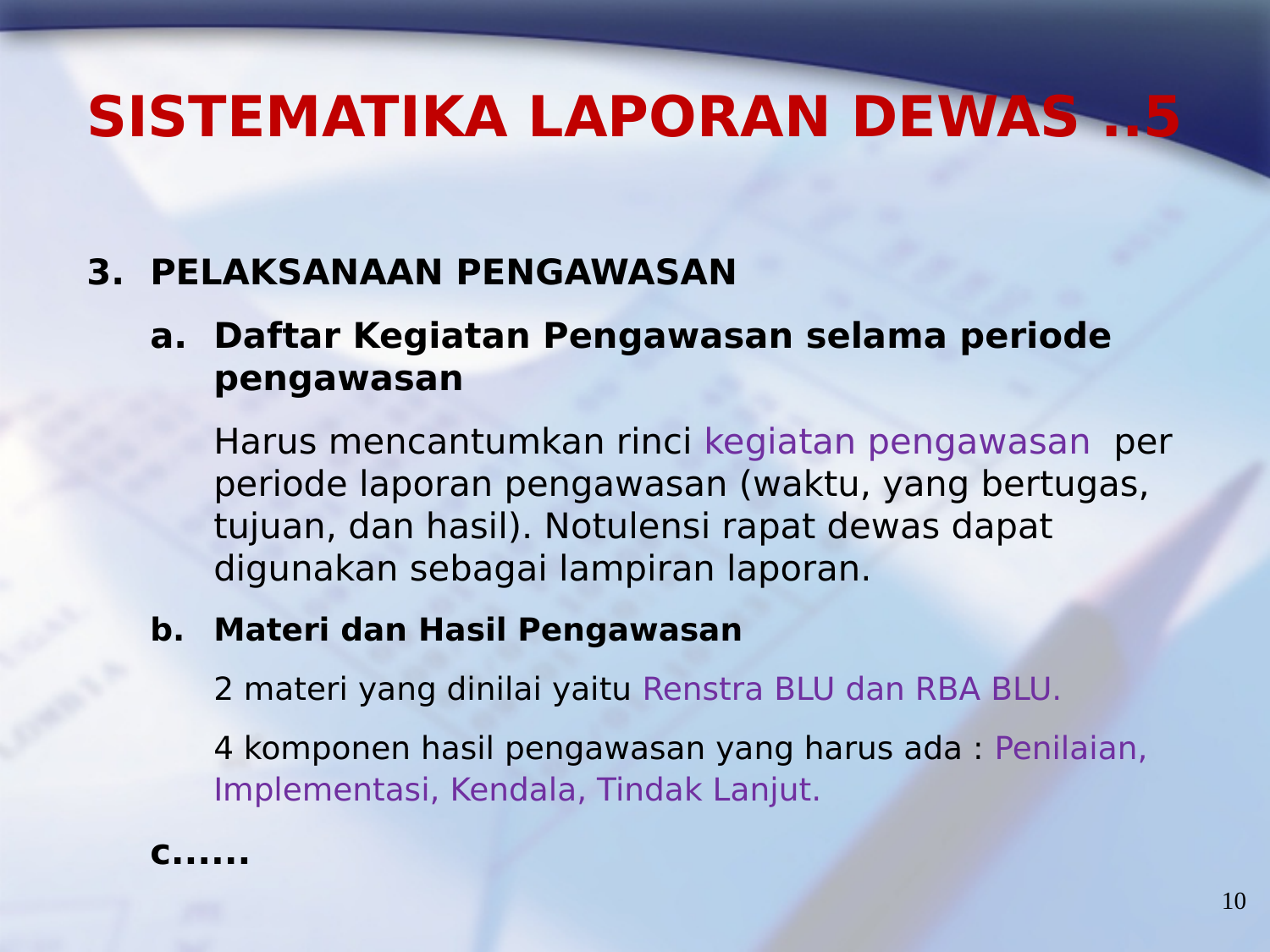

SISTEMATIKA LAPORAN DEWAS ..5

PELAKSANAAN PENGAWASAN
Daftar Kegiatan Pengawasan selama periode pengawasan
	Harus mencantumkan rinci kegiatan pengawasan  per periode laporan pengawasan (waktu, yang bertugas, tujuan, dan hasil). Notulensi rapat dewas dapat digunakan sebagai lampiran laporan.
Materi dan Hasil Pengawasan
	2 materi yang dinilai yaitu Renstra BLU dan RBA BLU.
	4 komponen hasil pengawasan yang harus ada : Penilaian, Implementasi, Kendala, Tindak Lanjut.
c......

10